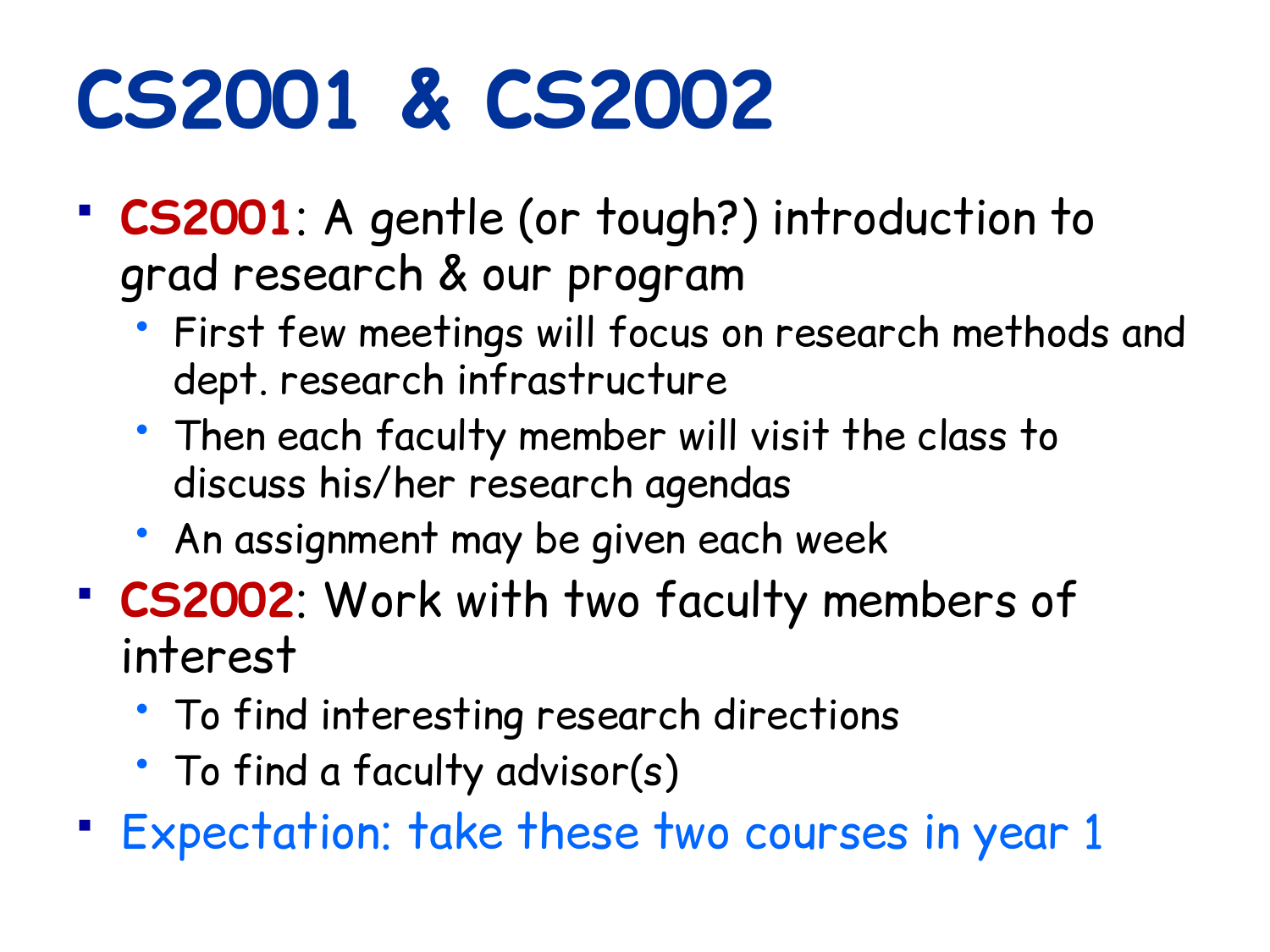

# CS2001 & CS2002
CS2001: A gentle (or tough?) introduction to grad research & our program
First few meetings will focus on research methods and dept. research infrastructure
Then each faculty member will visit the class to discuss his/her research agendas
An assignment may be given each week
CS2002: Work with two faculty members of interest
To find interesting research directions
To find a faculty advisor(s)
Expectation: take these two courses in year 1